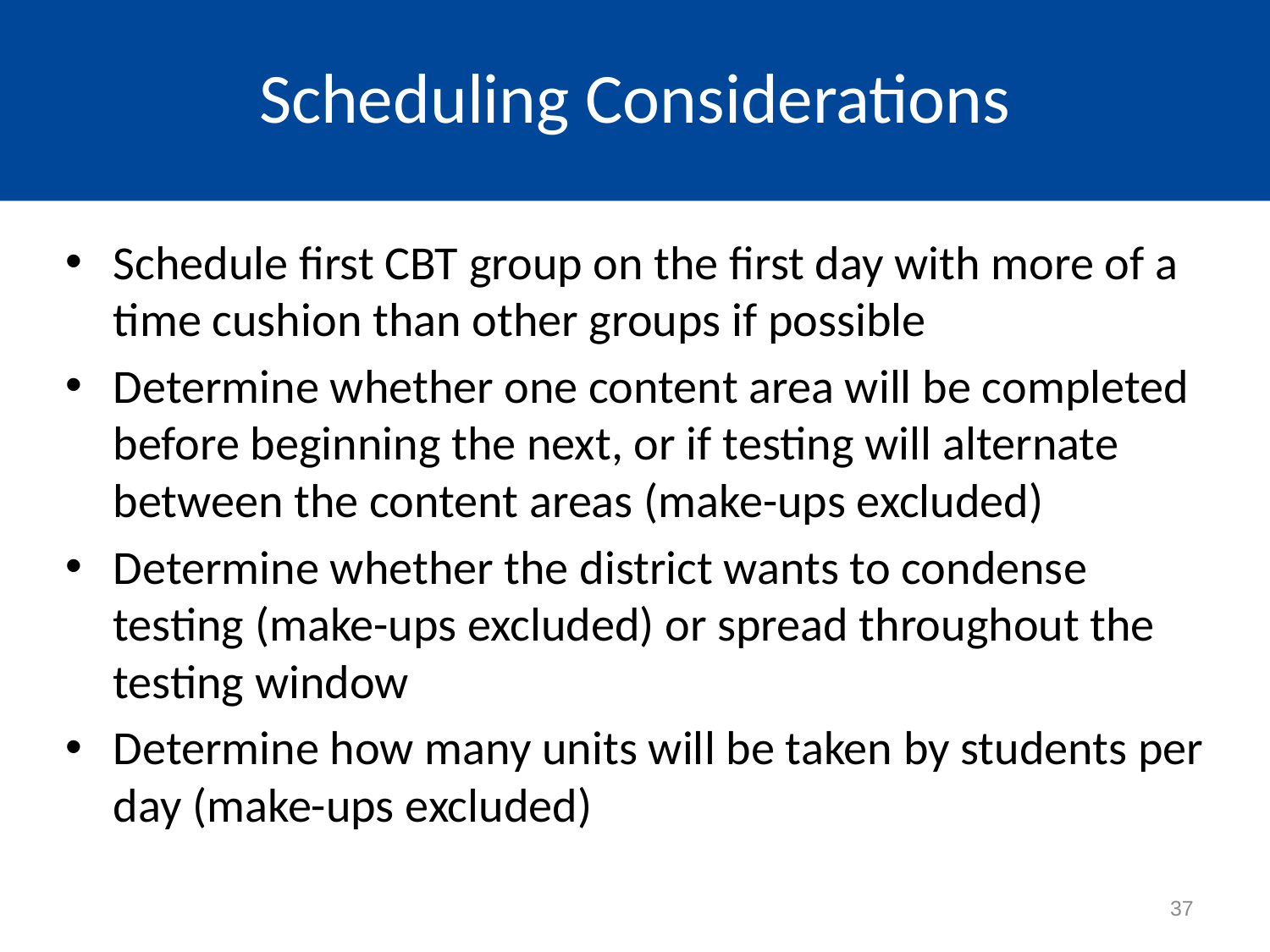

# Scheduling Considerations
Schedule first CBT group on the first day with more of a time cushion than other groups if possible
Determine whether one content area will be completed before beginning the next, or if testing will alternate between the content areas (make-ups excluded)
Determine whether the district wants to condense testing (make-ups excluded) or spread throughout the testing window
Determine how many units will be taken by students per day (make-ups excluded)

37